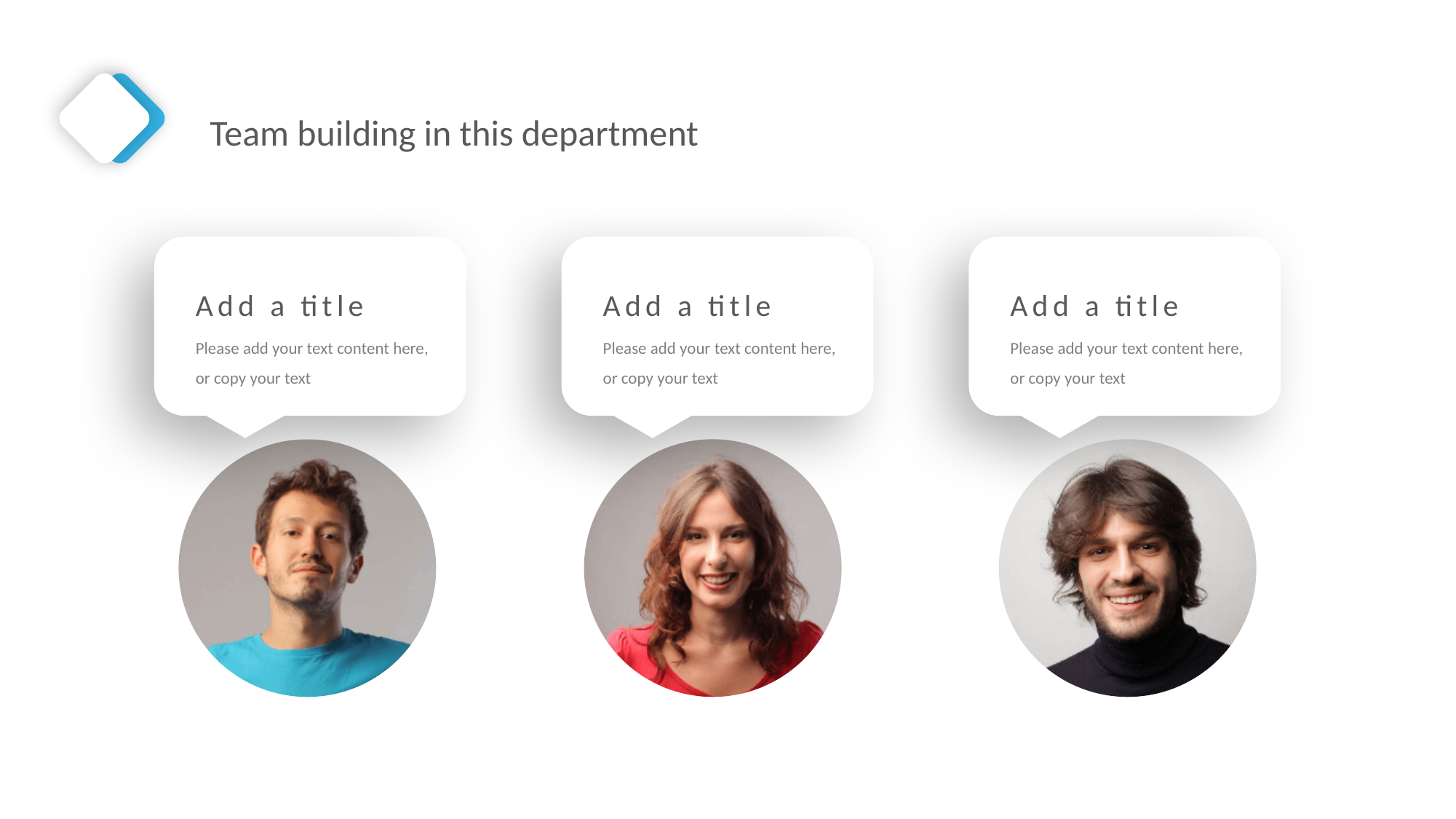

Team building in this department

Add a title
Please add your text content here, or copy your text

Add a title
Please add your text content here, or copy your text

Add a title
Please add your text content here, or copy your text